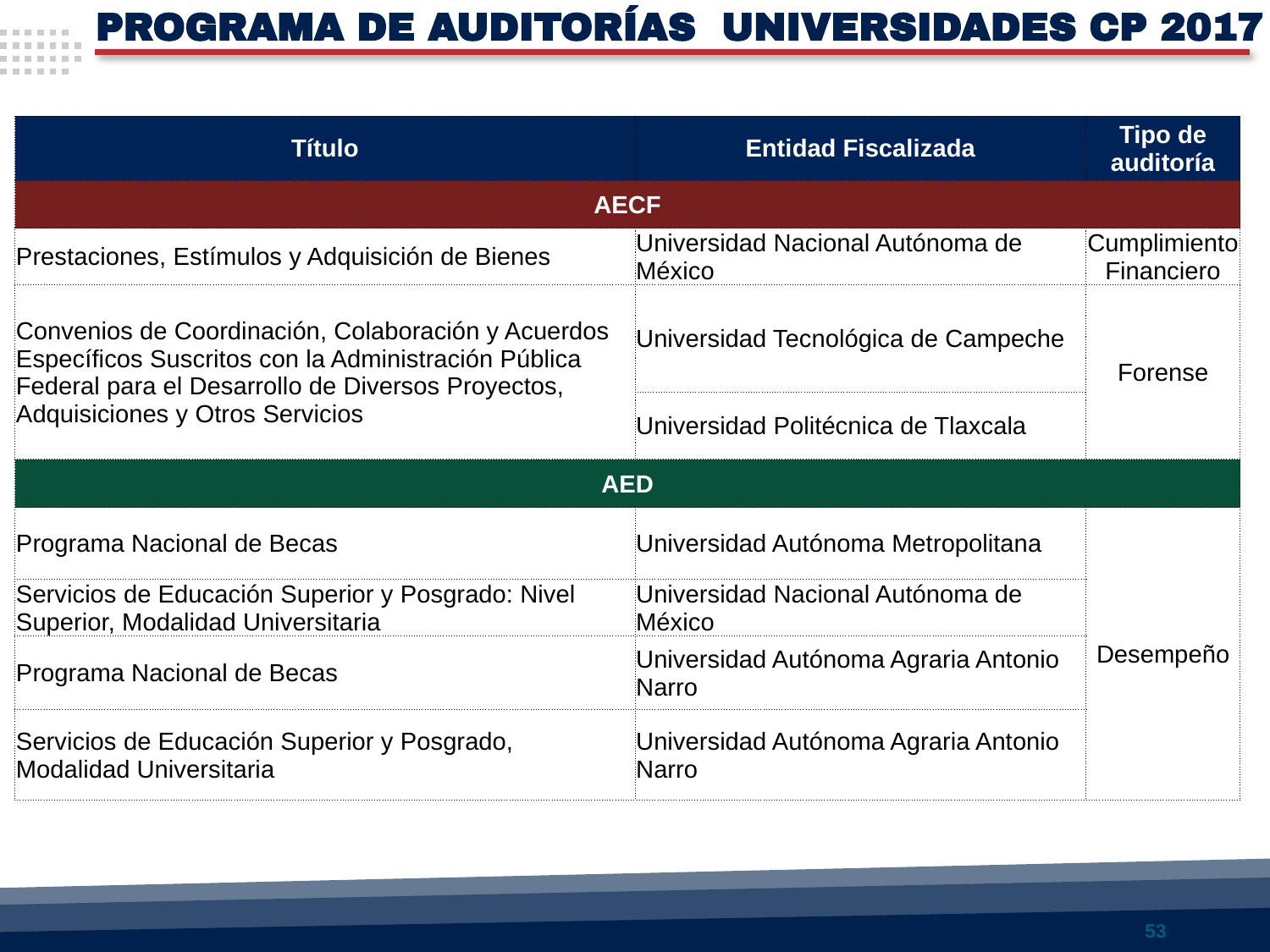

PROGRAMA DE AUDITORÍAS  UNIVERSIDADES CP 2017
| Título | Entidad Fiscalizada | Tipo de auditoría |
| --- | --- | --- |
| AECF |  |  |
| Prestaciones, Estímulos y Adquisición de Bienes | Universidad Nacional Autónoma de México | Cumplimiento Financiero |
| Convenios de Coordinación, Colaboración y Acuerdos Específicos Suscritos con la Administración Pública Federal para el Desarrollo de Diversos Proyectos, Adquisiciones y Otros Servicios | Universidad Tecnológica de Campeche | Forense |
|  | Universidad Politécnica de Tlaxcala |  |
| AED |  |  |
| Programa Nacional de Becas | Universidad Autónoma Metropolitana | Desempeño |
| Servicios de Educación Superior y Posgrado: Nivel Superior, Modalidad Universitaria | Universidad Nacional Autónoma de México |  |
| Programa Nacional de Becas | Universidad Autónoma Agraria Antonio Narro |  |
| Servicios de Educación Superior y Posgrado, Modalidad Universitaria | Universidad Autónoma Agraria Antonio Narro |  |
53